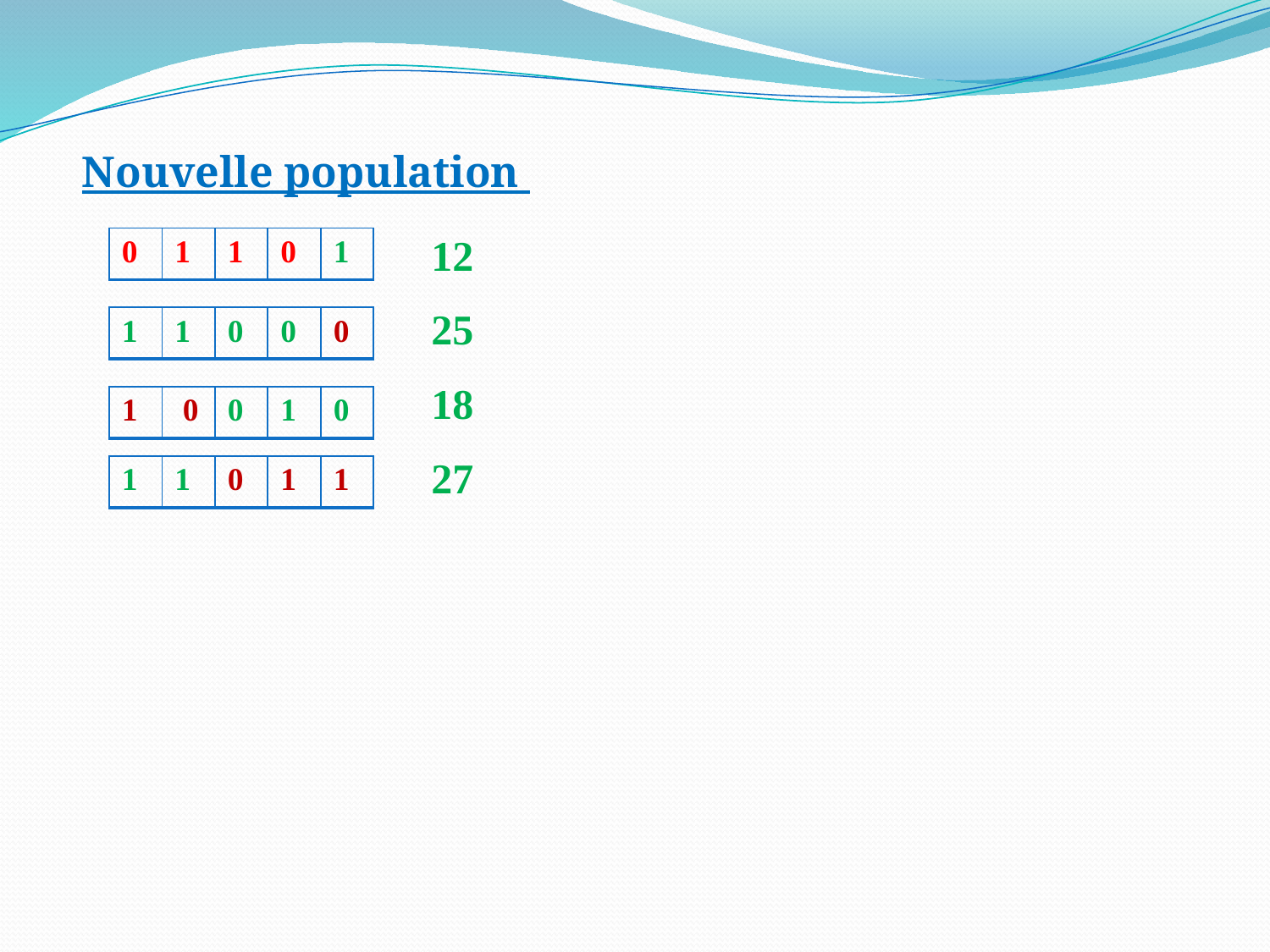

Nouvelle population

| 12 |
| --- |
| 25 |
| 18 |
| 27 |
| 0 | 1 | 1 | 0 | 1 |
| --- | --- | --- | --- | --- |
| 1 | 1 | 0 | 0 | 0 |
| --- | --- | --- | --- | --- |
| 1 | 0 | 0 | 1 | 0 |
| --- | --- | --- | --- | --- |
| 1 | 1 | 0 | 1 | 1 |
| --- | --- | --- | --- | --- |